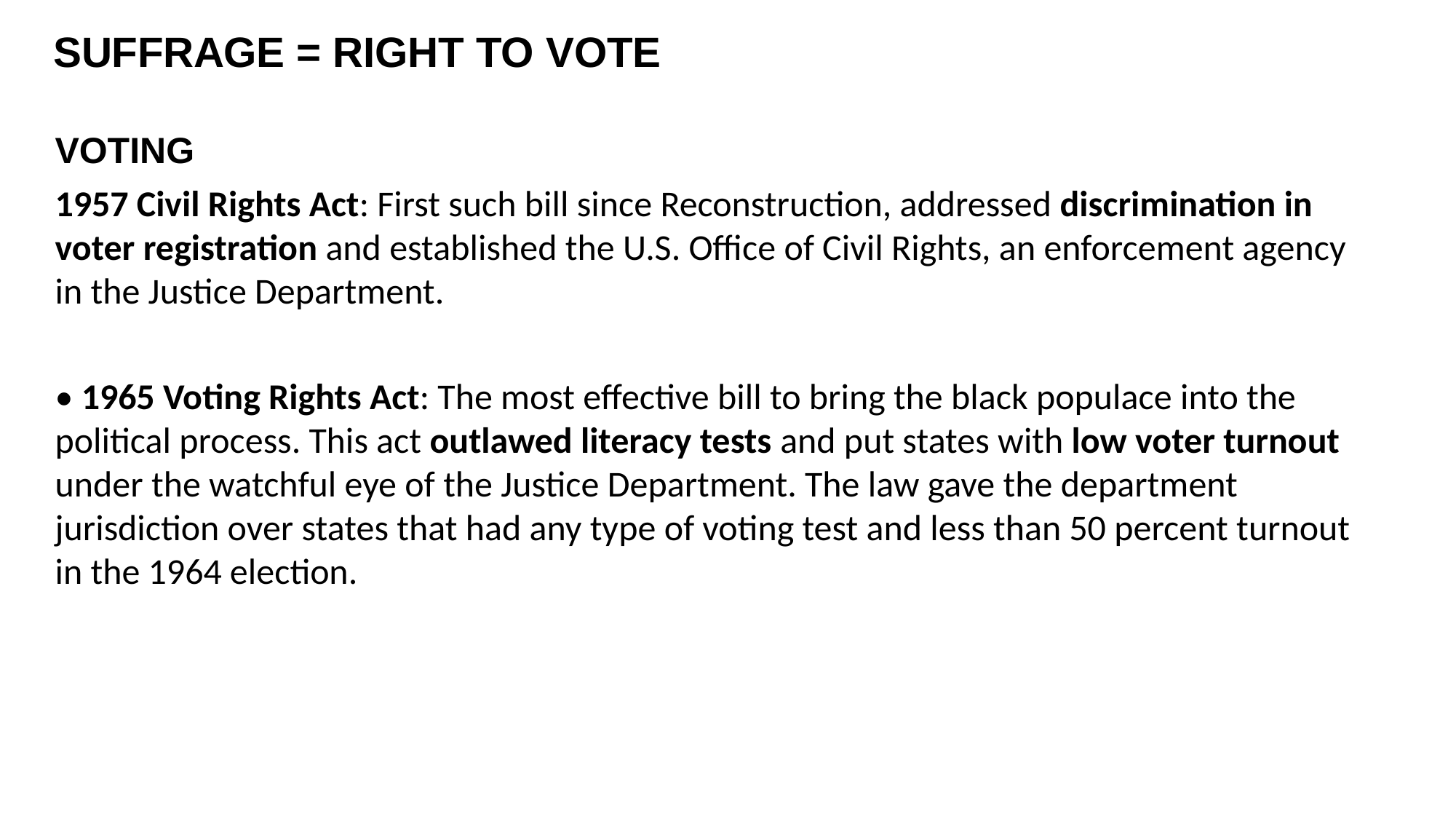

SUFFRAGE = RIGHT TO VOTE
VOTING
1957 Civil Rights Act: First such bill since Reconstruction, addressed discrimination in voter registration and established the U.S. Office of Civil Rights, an enforcement agency in the Justice Department.

• 1965 Voting Rights Act: The most effective bill to bring the black populace into the political process. This act outlawed literacy tests and put states with low voter turnout under the watchful eye of the Justice Department. The law gave the department jurisdiction over states that had any type of voting test and less than 50 percent turnout in the 1964 election.